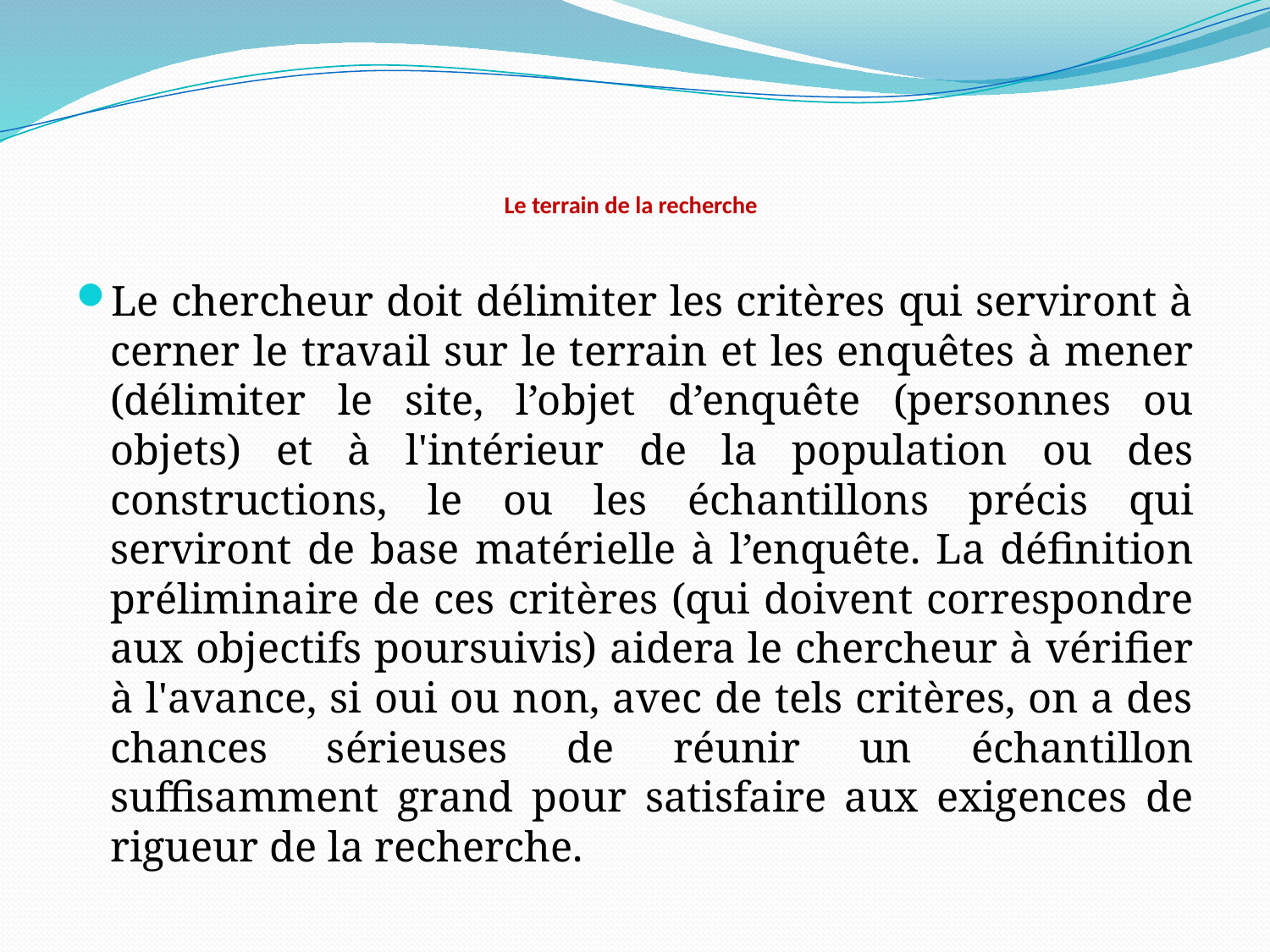

# Le terrain de la recherche
Le chercheur doit délimiter les critères qui serviront à cerner le travail sur le terrain et les enquêtes à mener (délimiter le site, l’objet d’enquête (personnes ou objets) et à l'intérieur de la population ou des constructions, le ou les échantillons précis qui serviront de base matérielle à l’enquête. La définition préliminaire de ces critères (qui doivent correspondre aux objectifs poursuivis) aidera le chercheur à vérifier à l'avance, si oui ou non, avec de tels critères, on a des chances sérieuses de réunir un échantillon suffisamment grand pour satisfaire aux exigences de rigueur de la recherche.